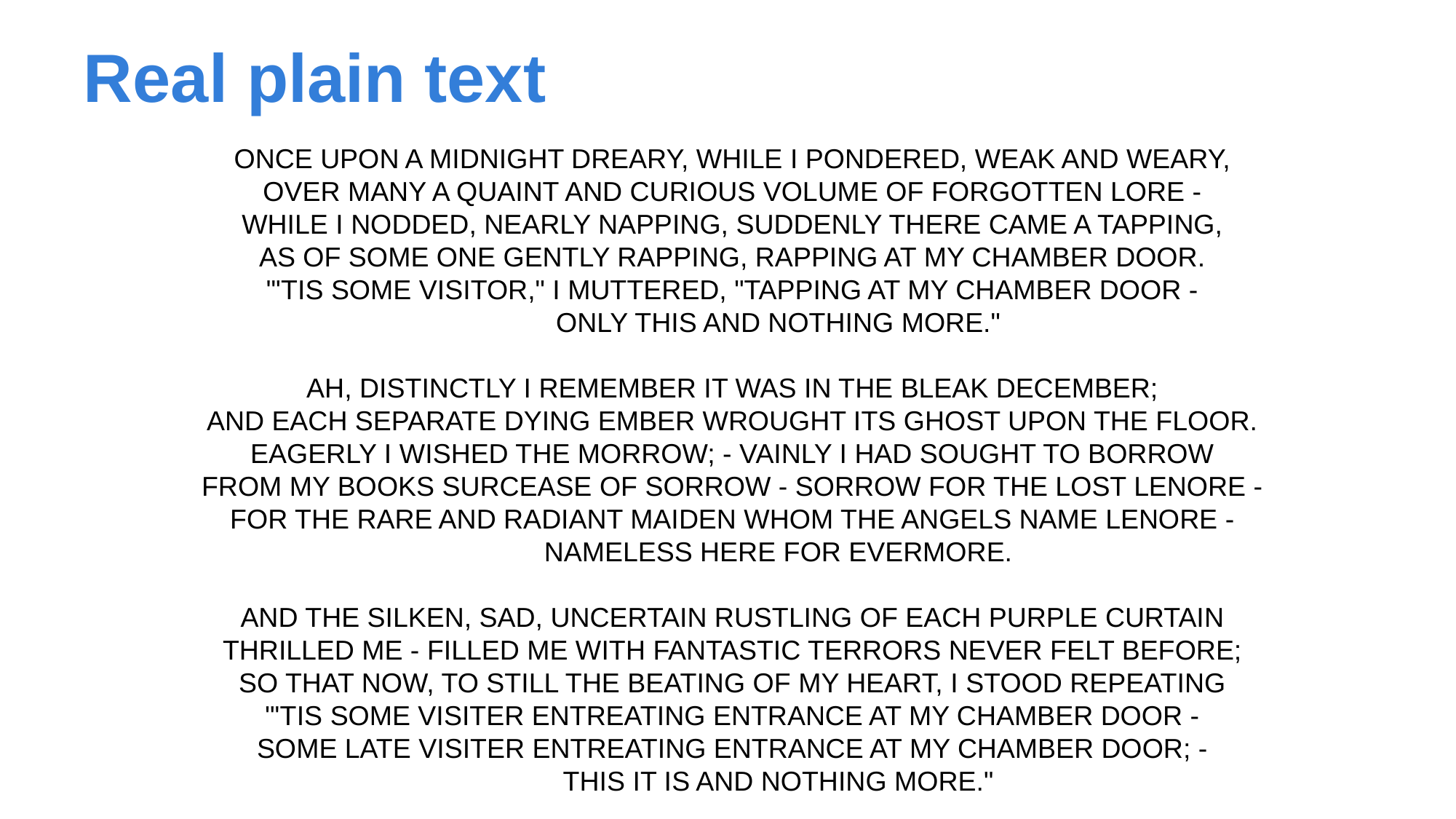

# Real plain text
ONCE UPON A MIDNIGHT DREARY, WHILE I PONDERED, WEAK AND WEARY,
OVER MANY A QUAINT AND CURIOUS VOLUME OF FORGOTTEN LORE -
WHILE I NODDED, NEARLY NAPPING, SUDDENLY THERE CAME A TAPPING,
AS OF SOME ONE GENTLY RAPPING, RAPPING AT MY CHAMBER DOOR.
"'TIS SOME VISITOR," I MUTTERED, "TAPPING AT MY CHAMBER DOOR -
            ONLY THIS AND NOTHING MORE."

AH, DISTINCTLY I REMEMBER IT WAS IN THE BLEAK DECEMBER;
AND EACH SEPARATE DYING EMBER WROUGHT ITS GHOST UPON THE FLOOR.
EAGERLY I WISHED THE MORROW; - VAINLY I HAD SOUGHT TO BORROW
FROM MY BOOKS SURCEASE OF SORROW - SORROW FOR THE LOST LENORE -
FOR THE RARE AND RADIANT MAIDEN WHOM THE ANGELS NAME LENORE -
            NAMELESS HERE FOR EVERMORE.

AND THE SILKEN, SAD, UNCERTAIN RUSTLING OF EACH PURPLE CURTAIN
THRILLED ME - FILLED ME WITH FANTASTIC TERRORS NEVER FELT BEFORE;
SO THAT NOW, TO STILL THE BEATING OF MY HEART, I STOOD REPEATING
"'TIS SOME VISITER ENTREATING ENTRANCE AT MY CHAMBER DOOR -
SOME LATE VISITER ENTREATING ENTRANCE AT MY CHAMBER DOOR; -
            THIS IT IS AND NOTHING MORE."